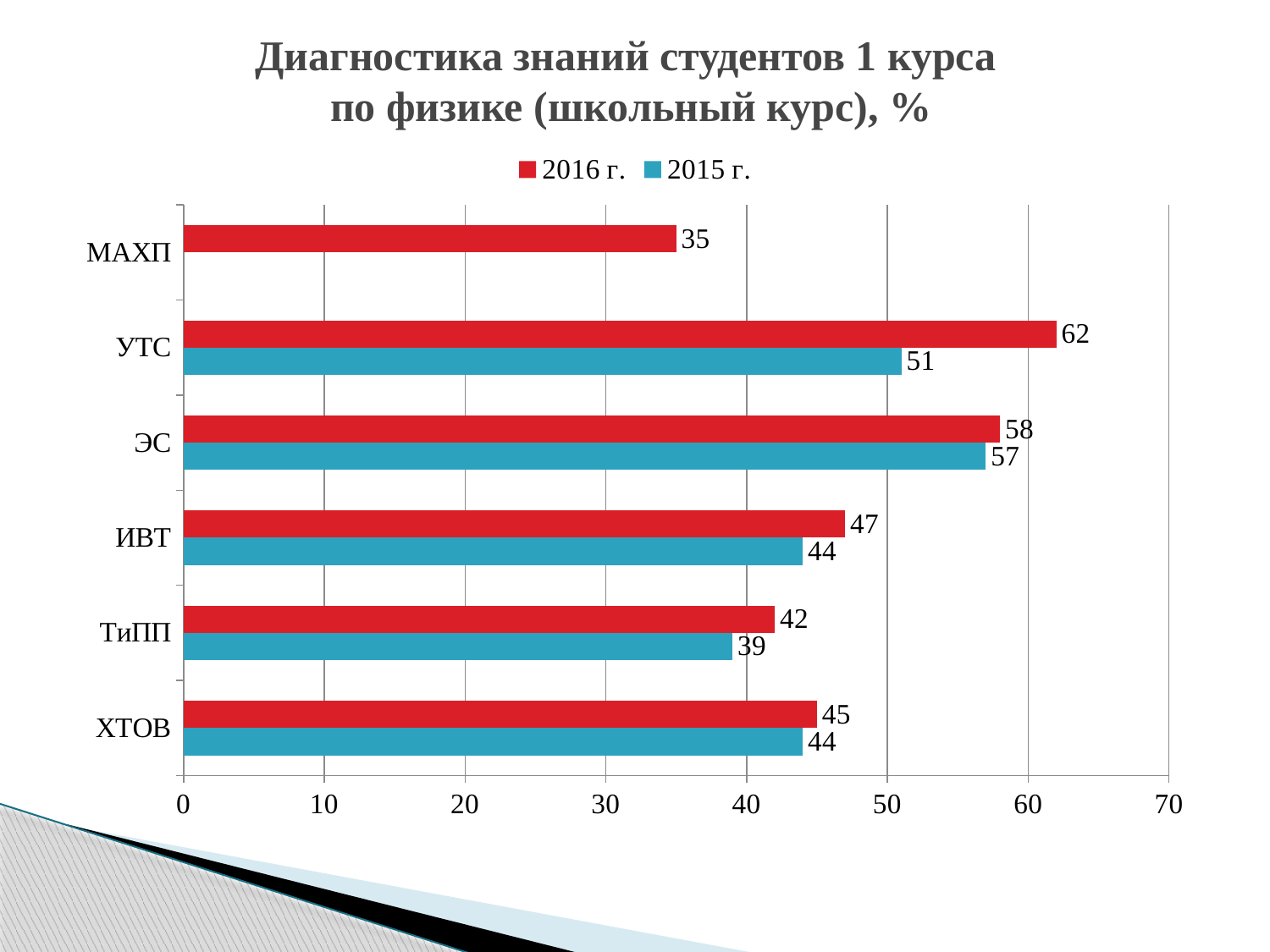

# Диагностика знаний студентов 1 курса по физике (школьный курс), %

### Chart

| Category | 2015 г. | 2016 г. |
|---|---|---|
| ХТОВ | 44.0 | 45.0 |
| ТиПП | 39.0 | 42.0 |
| ИВТ | 44.0 | 47.0 |
| ЭС | 57.0 | 58.0 |
| УТС | 51.0 | 62.0 |
| МАХП | None | 35.0 |